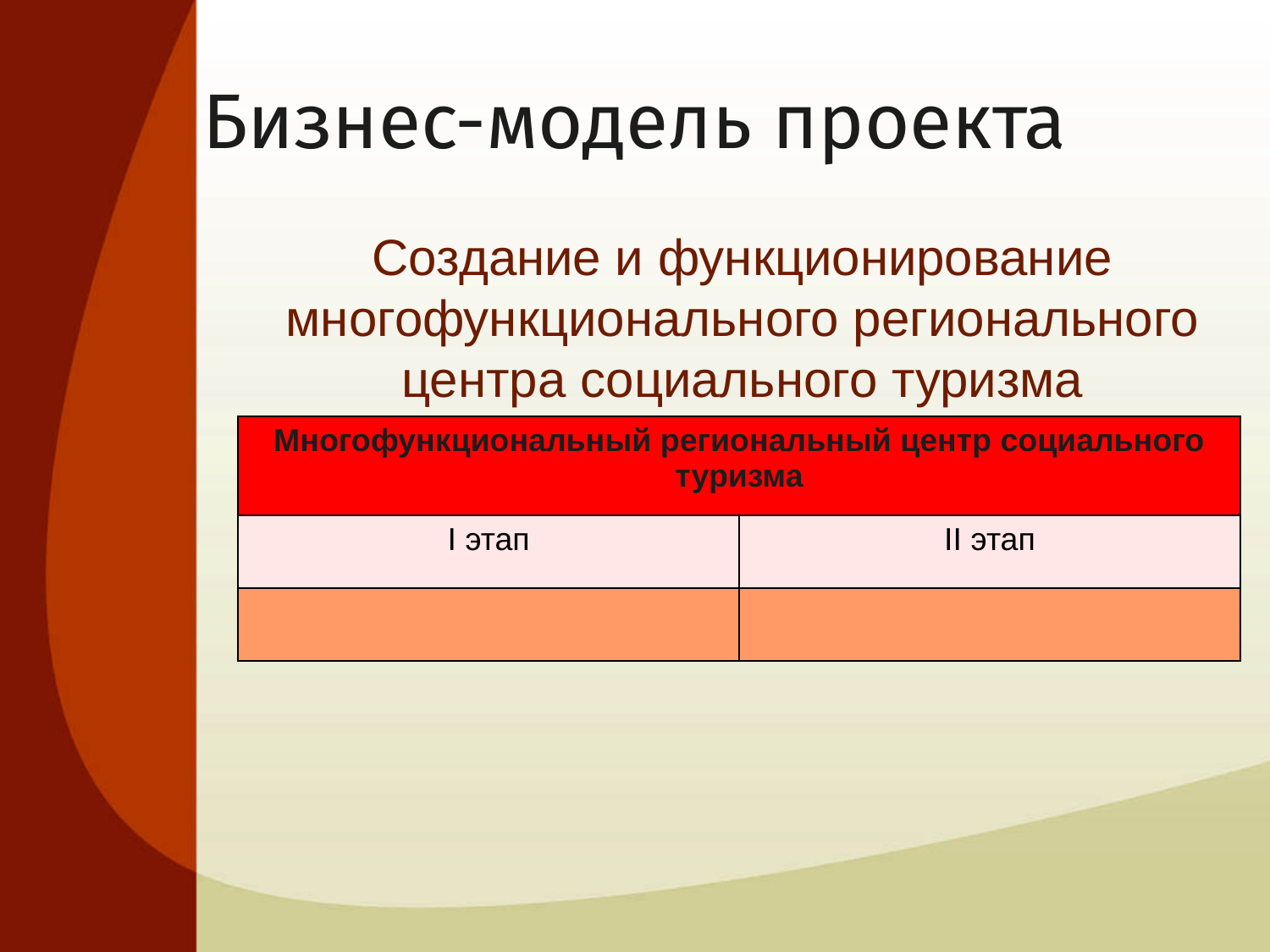

# Бизнес-модель проекта
	Создание и функционирование многофункционального регионального центра социального туризма
| Многофункциональный региональный центр социального туризма |  |
| --- | --- |
| I этап | II этап |
|  |  |